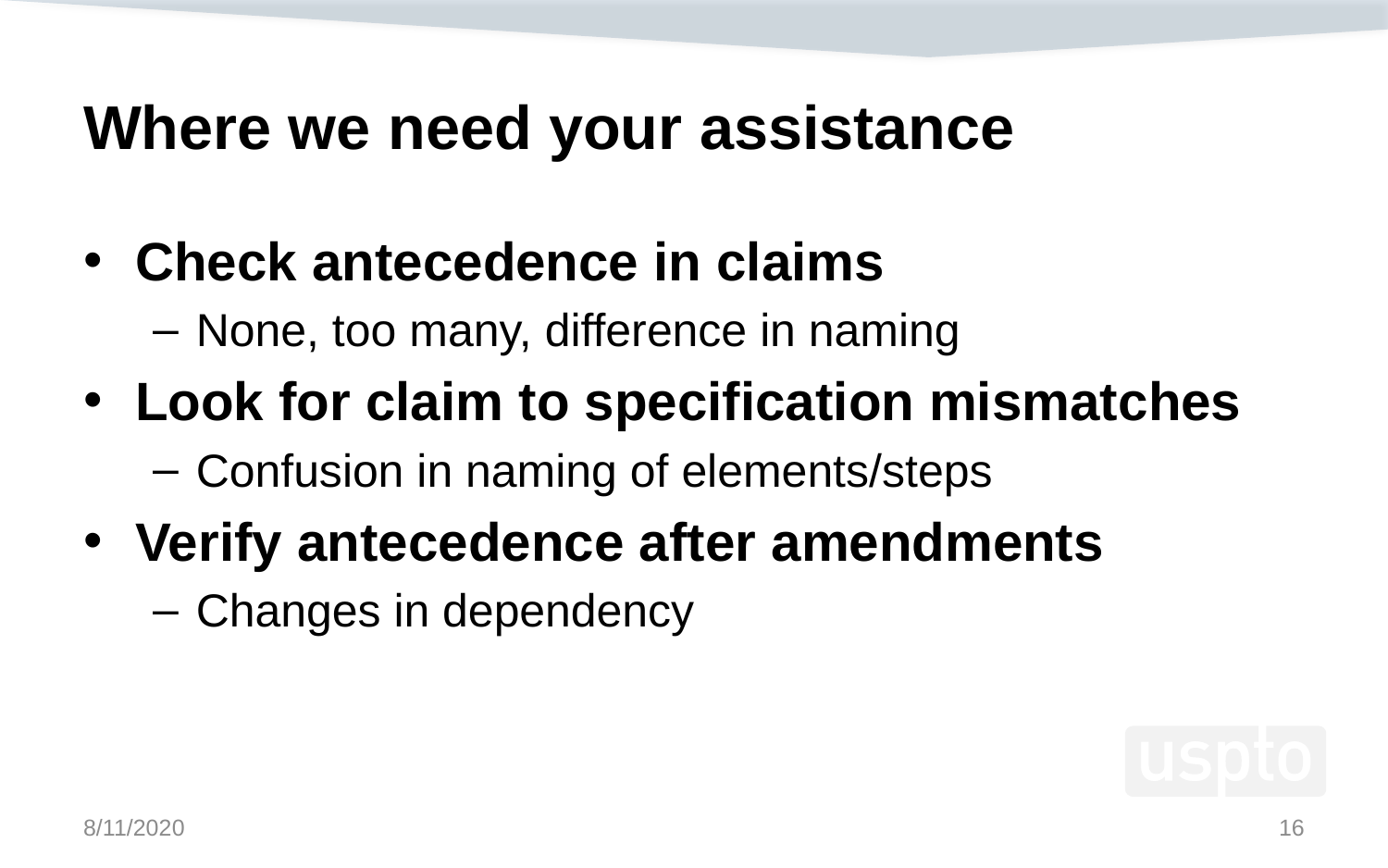

# Where we need your assistance
Check antecedence in claims
None, too many, difference in naming
Look for claim to specification mismatches
Confusion in naming of elements/steps
Verify antecedence after amendments
Changes in dependency
8/11/2020
16